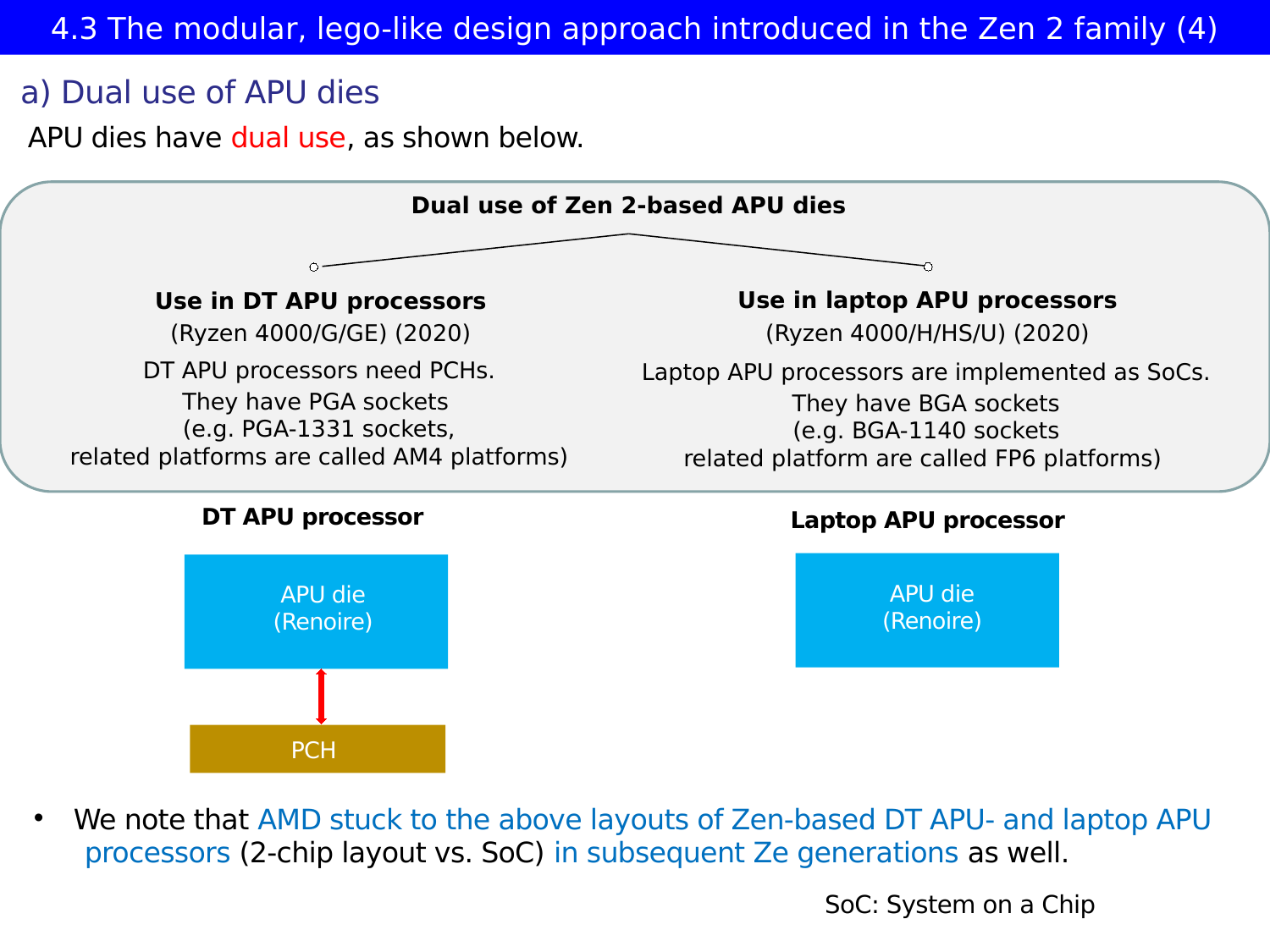

# 4.3 The modular, lego-like design approach introduced in the Zen 2 family (4)
a) Dual use of APU dies
APU dies have dual use, as shown below.

Dual use of Zen 2-based APU dies

Use in laptop APU processors
(Ryzen 4000/H/HS/U) (2020)
Use in DT APU processors
(Ryzen 4000/G/GE) (2020)
DT APU processors need PCHs.
They have PGA sockets
(e.g. PGA-1331 sockets,
related platforms are called AM4 platforms)
Laptop APU processors are implemented as SoCs.
They have BGA sockets
(e.g. BGA-1140 sockets
related platform are called FP6 platforms)
DT APU processor
Laptop APU processor

APU die
(Renoire)
APU die
(Renoire)

PCH
We note that AMD stuck to the above layouts of Zen-based DT APU- and laptop APU
      processors (2-chip layout vs. SoC) in subsequent Ze generations as well.
SoC: System on a Chip